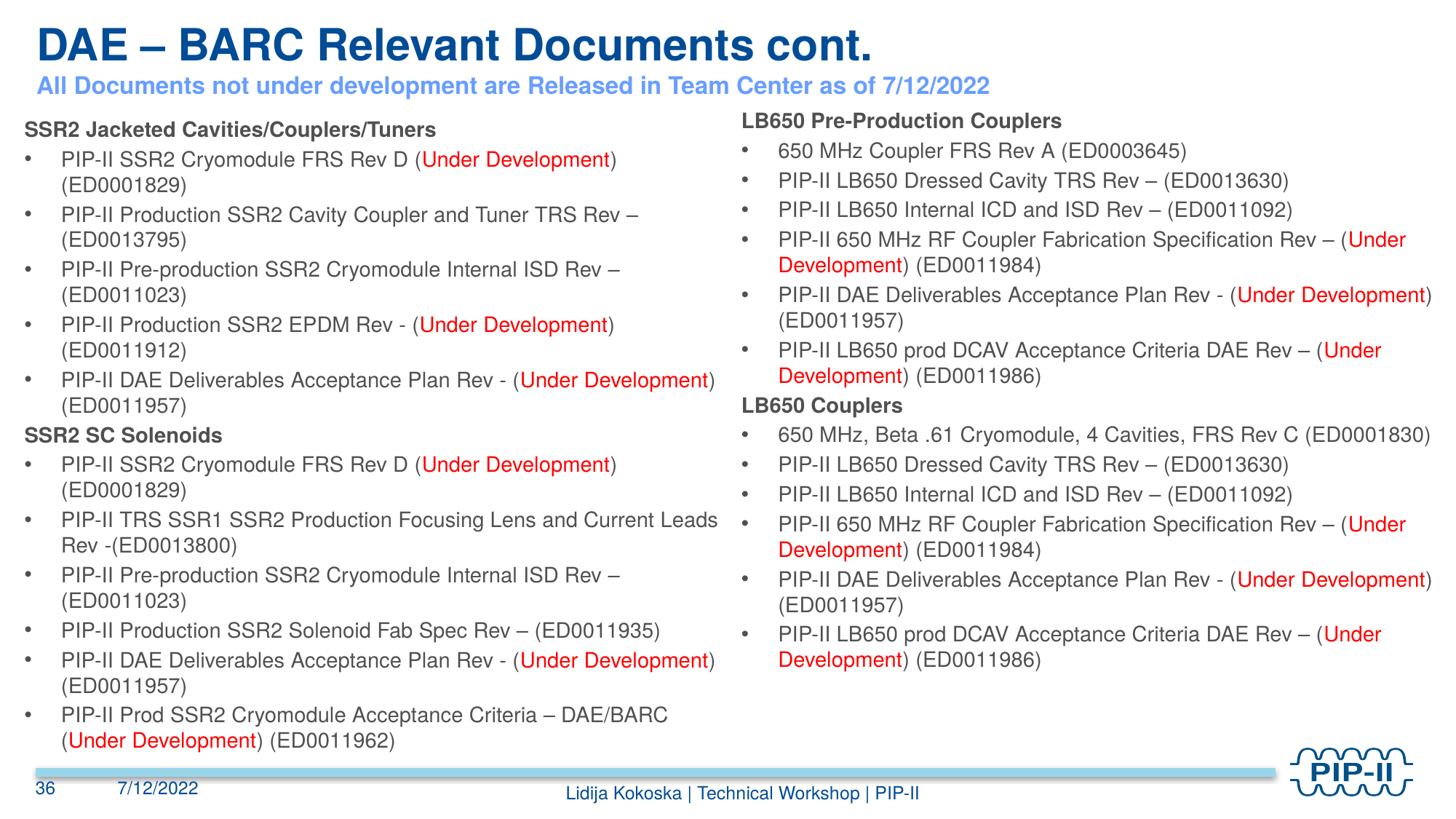

# DAE – BARC Relevant Documents cont. All Documents not under development are Released in Team Center as of 7/12/2022
LB650 Pre-Production Couplers
650 MHz Coupler FRS Rev A (ED0003645)
PIP-II LB650 Dressed Cavity TRS Rev – (ED0013630)
PIP-II LB650 Internal ICD and ISD Rev – (ED0011092)
PIP-II 650 MHz RF Coupler Fabrication Specification Rev – (Under Development) (ED0011984)
PIP-II DAE Deliverables Acceptance Plan Rev - (Under Development) (ED0011957)
PIP-II LB650 prod DCAV Acceptance Criteria DAE Rev – (Under Development) (ED0011986)
LB650 Couplers
650 MHz, Beta .61 Cryomodule, 4 Cavities, FRS Rev C (ED0001830)
PIP-II LB650 Dressed Cavity TRS Rev – (ED0013630)
PIP-II LB650 Internal ICD and ISD Rev – (ED0011092)
PIP-II 650 MHz RF Coupler Fabrication Specification Rev – (Under Development) (ED0011984)
PIP-II DAE Deliverables Acceptance Plan Rev - (Under Development) (ED0011957)
PIP-II LB650 prod DCAV Acceptance Criteria DAE Rev – (Under Development) (ED0011986)

SSR2 Jacketed Cavities/Couplers/Tuners
PIP-II SSR2 Cryomodule FRS Rev D (Under Development) (ED0001829)
PIP-II Production SSR2 Cavity Coupler and Tuner TRS Rev – (ED0013795)
PIP-II Pre-production SSR2 Cryomodule Internal ISD Rev – (ED0011023)
PIP-II Production SSR2 EPDM Rev - (Under Development) (ED0011912)
PIP-II DAE Deliverables Acceptance Plan Rev - (Under Development) (ED0011957)
SSR2 SC Solenoids
PIP-II SSR2 Cryomodule FRS Rev D (Under Development) (ED0001829)
PIP-II TRS SSR1 SSR2 Production Focusing Lens and Current Leads Rev -(ED0013800)
PIP-II Pre-production SSR2 Cryomodule Internal ISD Rev – (ED0011023)
PIP-II Production SSR2 Solenoid Fab Spec Rev – (ED0011935)
PIP-II DAE Deliverables Acceptance Plan Rev - (Under Development) (ED0011957)
PIP-II Prod SSR2 Cryomodule Acceptance Criteria – DAE/BARC (Under Development) (ED0011962)

36
7/12/2022
Lidija Kokoska | Technical Workshop | PIP-II